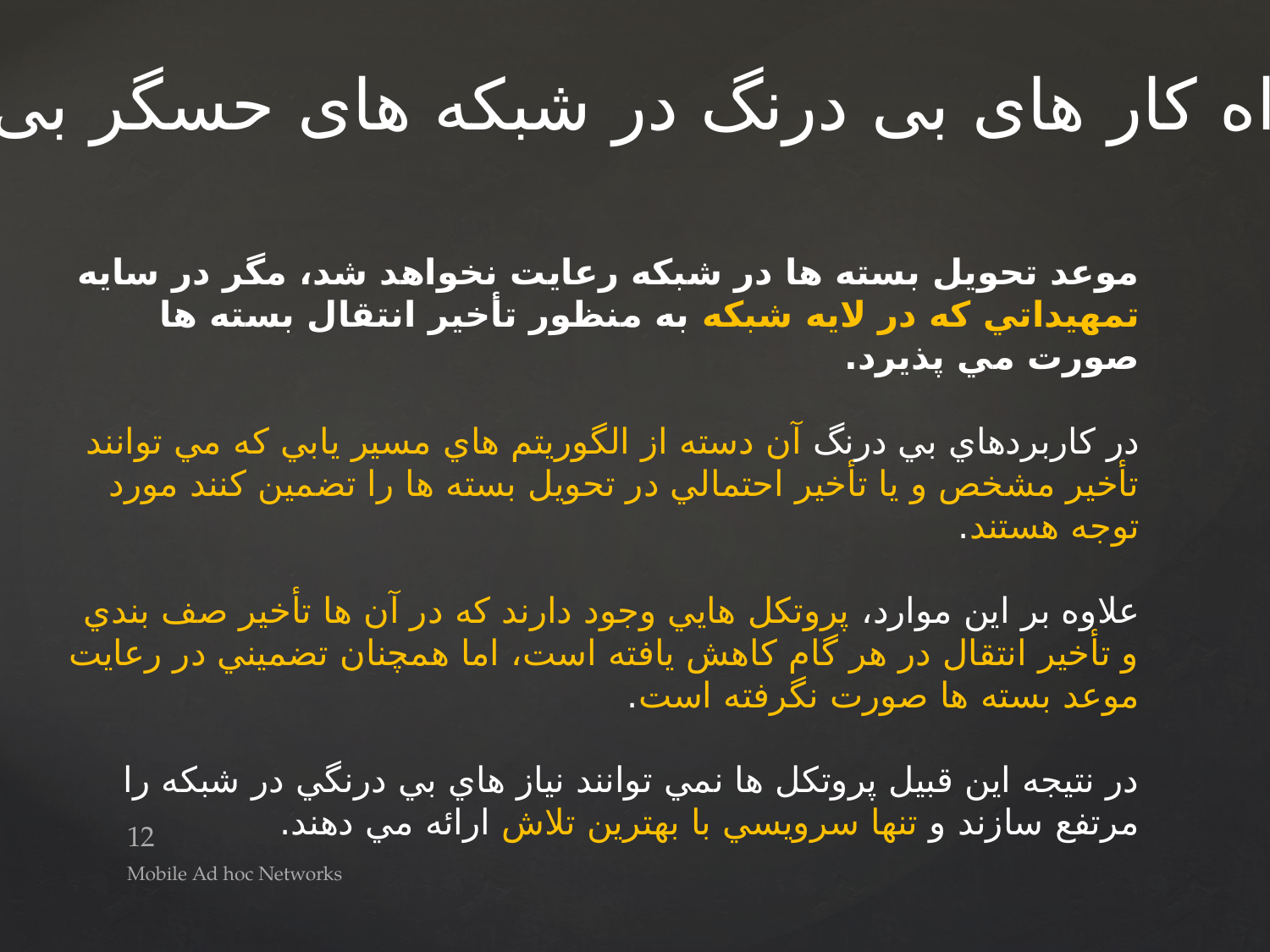

- راه کار های بی درنگ در شبکه های حسگر بی سیم
موعد تحويل بسته ها در شبكه رعايت نخواهد شد، مگر در سايه تمهيداتي كه در لايه شبكه به منظور تأخير انتقال بسته ها صورت مي پذيرد.

در كاربردهاي بي درنگ آن دسته از الگوريتم هاي مسير يابي كه مي توانند تأخير مشخص و يا تأخير احتمالي در تحويل بسته ها را تضمين كنند مورد توجه هستند.

علاوه بر اين موارد، پروتكل هايي وجود دارند كه در آن ها تأخير صف بندي و تأخير انتقال در هر گام كاهش يافته است، اما همچنان تضميني در رعايت موعد بسته ها صورت نگرفته است.

در نتيجه اين قبيل پروتكل ها نمي توانند نياز هاي بي درنگي در شبكه را مرتفع سازند و تنها سرويسي با بهترين تلاش ارائه مي دهند.
12
Mobile Ad hoc Networks